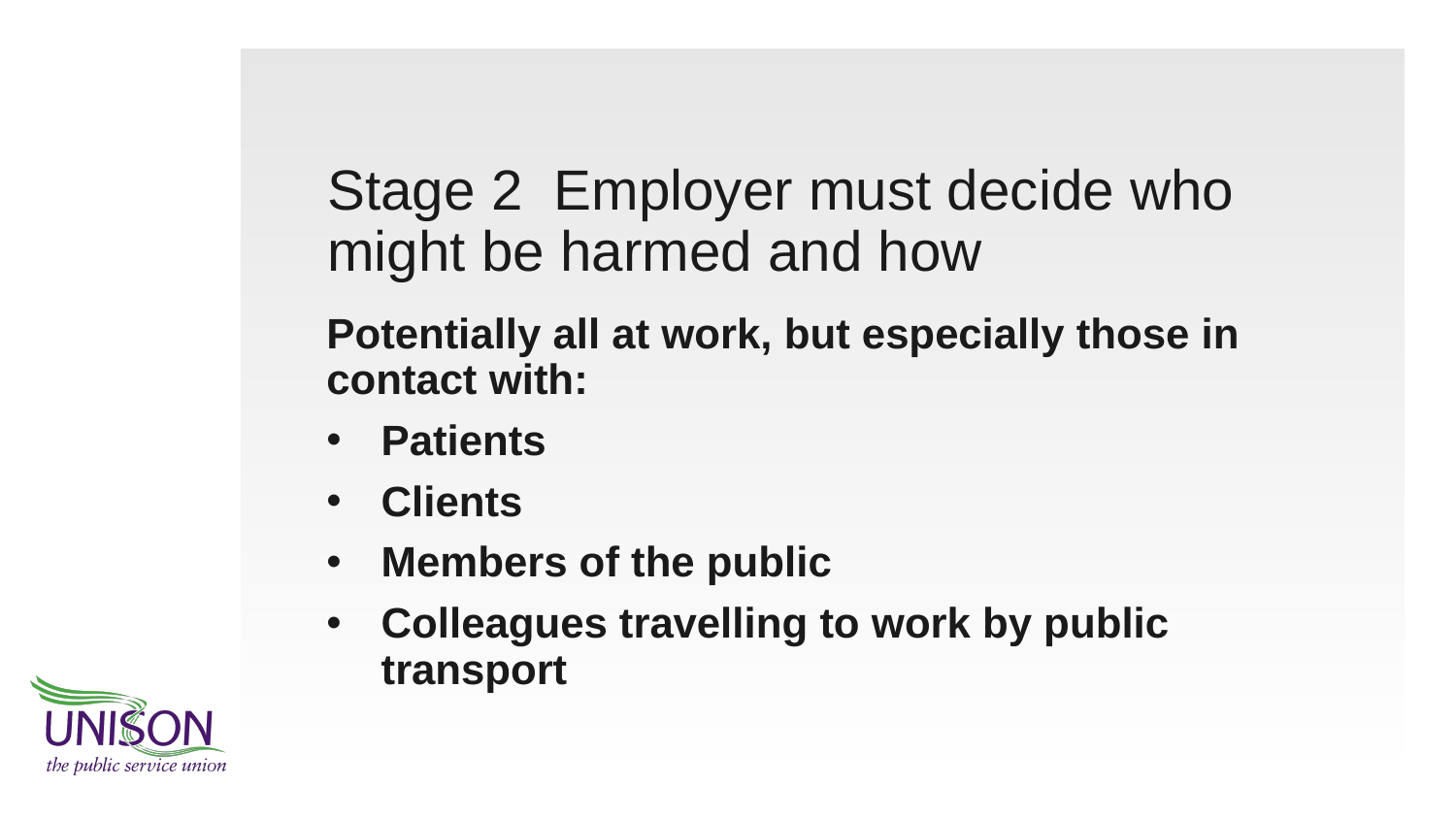

# Stage 2  Employer must decide who might be harmed and how
Potentially all at work, but especially those in contact with:
Patients
Clients
Members of the public
Colleagues travelling to work by public transport